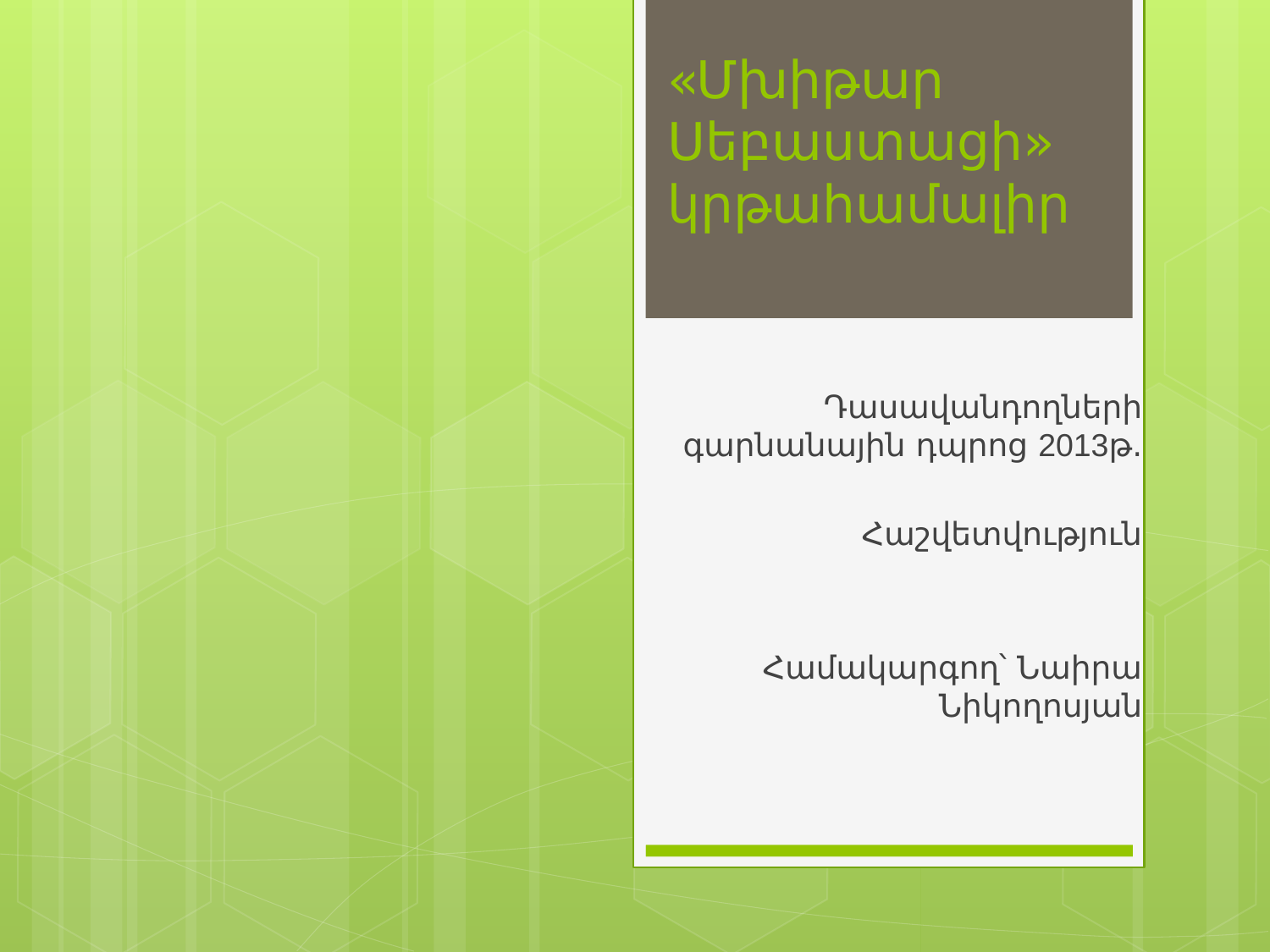

# «Մխիթար Սեբաստացի» կրթահամալիր

Դասավանդողների գարնանային դպրոց 2013թ.

Հաշվետվություն

Համակարգող՝ Նաիրա Նիկողոսյան